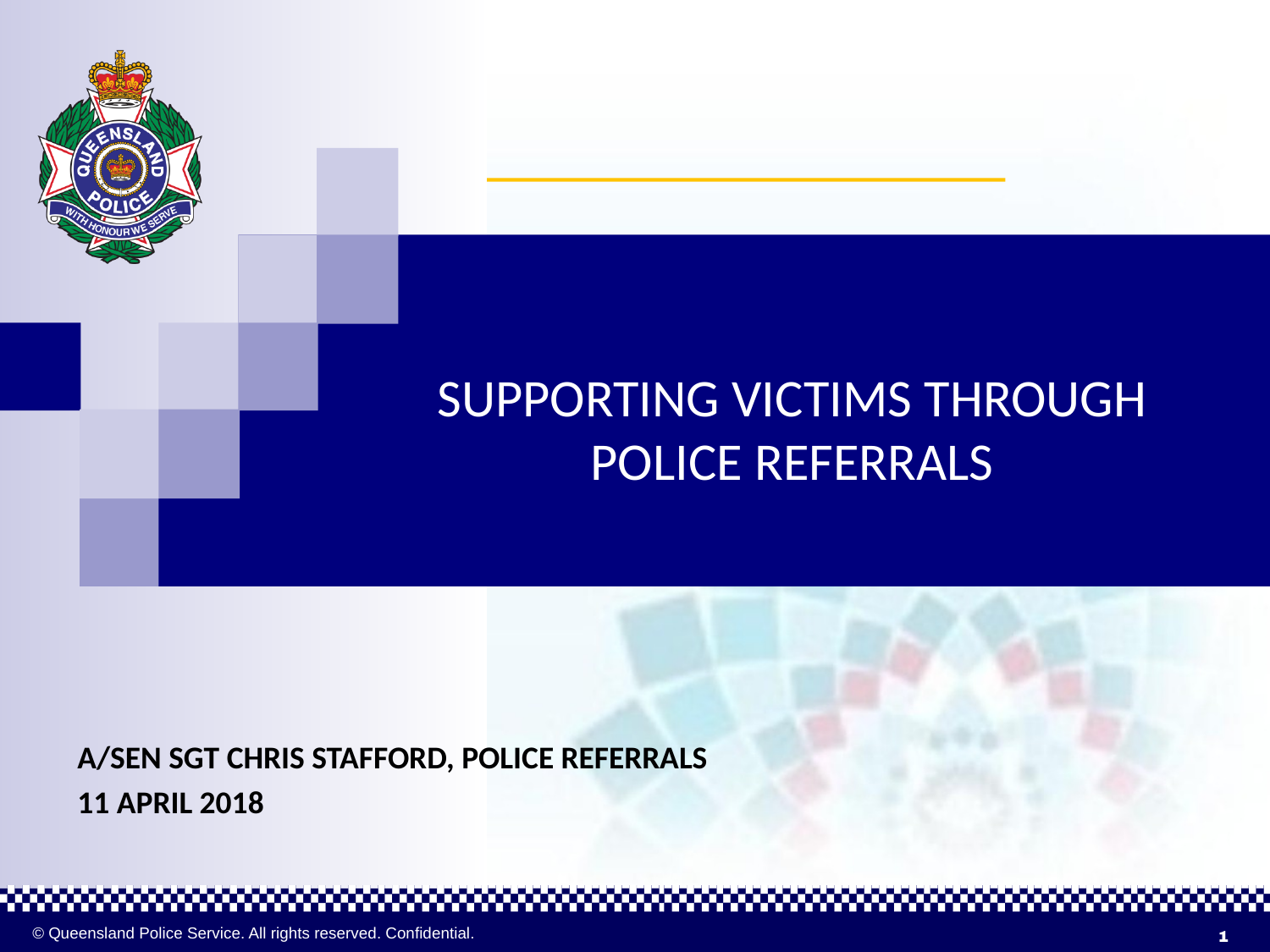

Supporting Victims through Police referrals

A/Sen Sgt Chris Stafford, Police Referrals
11 April 2018
1